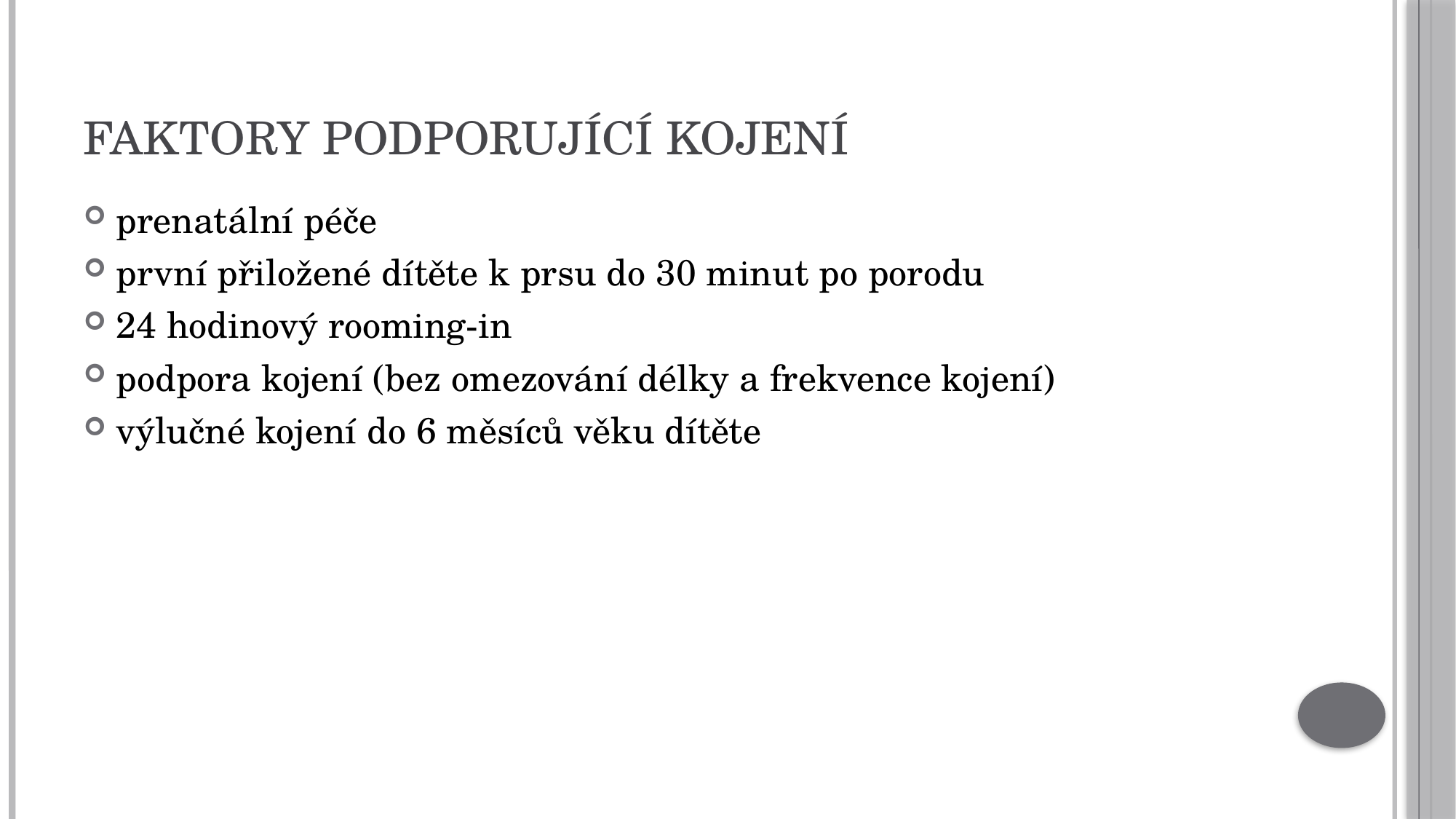

# Faktory podporující kojení
prenatální péče
první přiložené dítěte k prsu do 30 minut po porodu
24 hodinový rooming-in
podpora kojení (bez omezování délky a frekvence kojení)
výlučné kojení do 6 měsíců věku dítěte